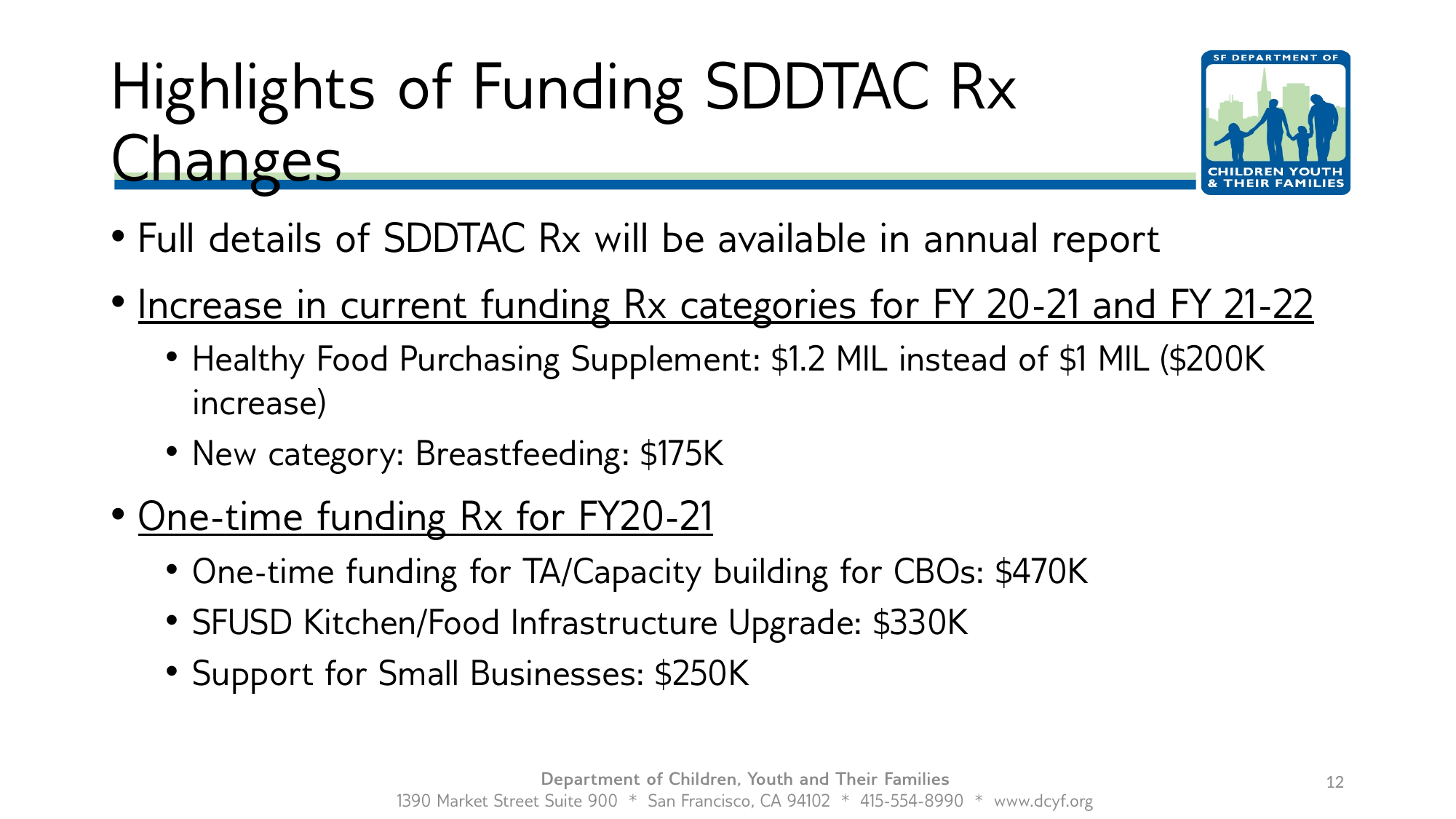

# Highlights of Funding SDDTAC Rx Changes
Full details of SDDTAC Rx will be available in annual report
Increase in current funding Rx categories for FY 20-21 and FY 21-22
Healthy Food Purchasing Supplement: $1.2 MIL instead of $1 MIL ($200K increase)
New category: Breastfeeding: $175K
One-time funding Rx for FY20-21
One-time funding for TA/Capacity building for CBOs: $470K
SFUSD Kitchen/Food Infrastructure Upgrade: $330K
Support for Small Businesses: $250K

12